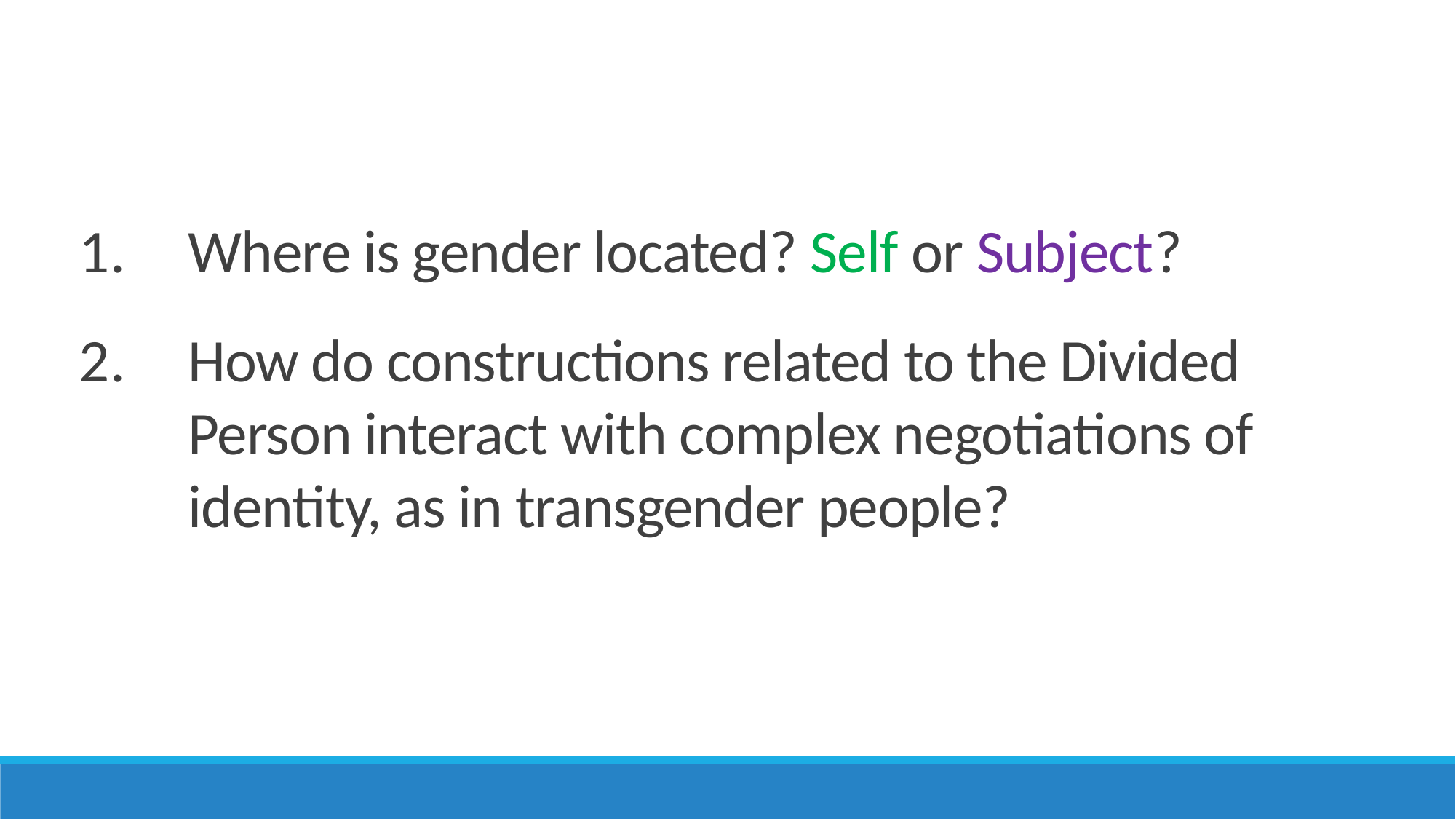

Where is gender located? Self or Subject?
How do constructions related to the Divided Person interact with complex negotiations of identity, as in transgender people?